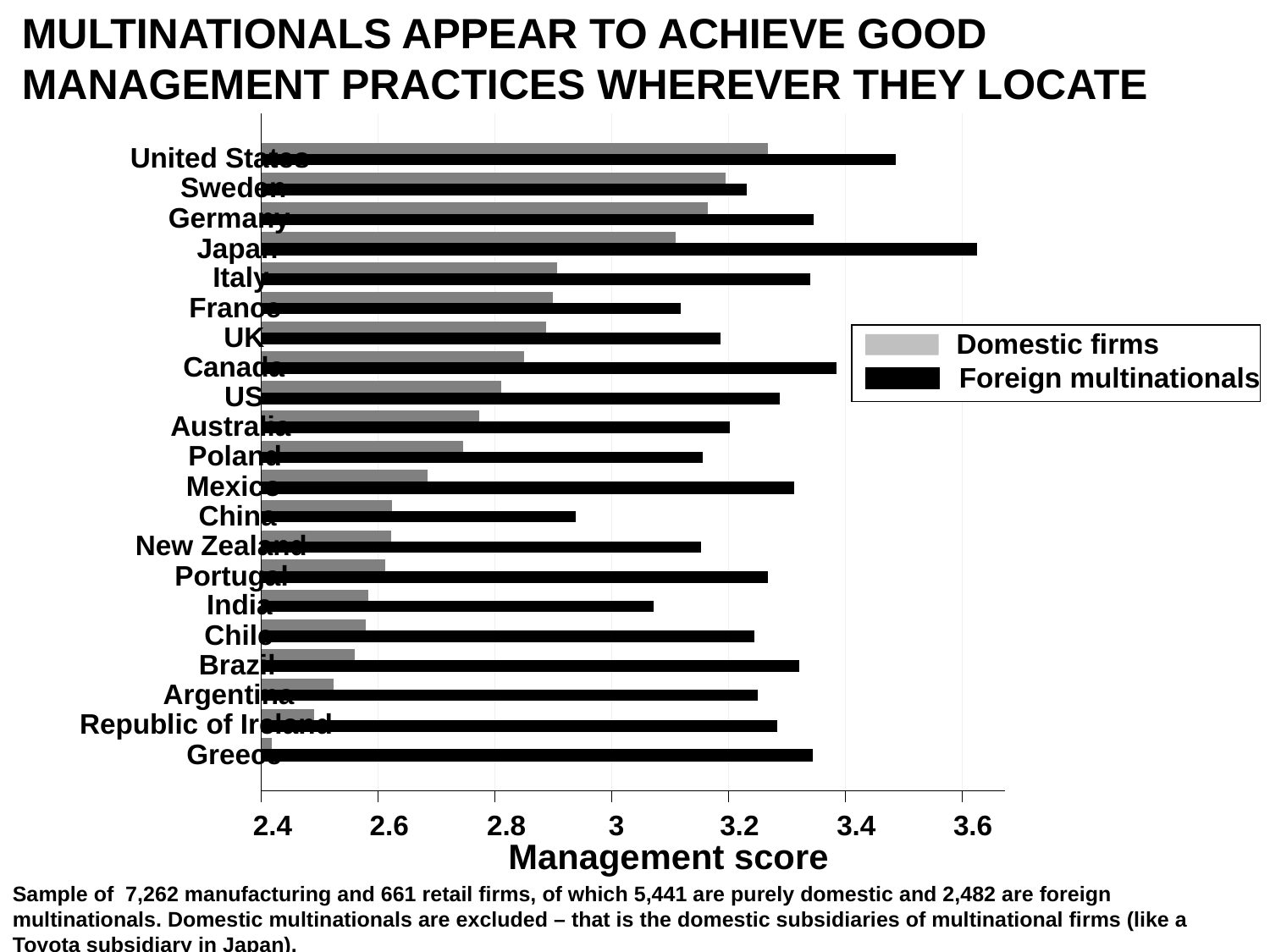

Multinationals Appear to Achieve Good Management Practices Wherever They Locate

United States

Sweden

Germany

Japan

Italy

France

UK

Canada

US

Australia

Poland

Mexico

China

New Zealand

Portugal

India

Chile

Brazil

Argentina

Republic of Ireland

Greece

2.4
2.6
2.8
3
3.2
3.4
3.6

Domestic firms

Foreign multinationals

Management score
Sample of  7,262 manufacturing and 661 retail firms, of which 5,441 are purely domestic and 2,482 are foreign multinationals. Domestic multinationals are excluded – that is the domestic subsidiaries of multinational firms (like a Toyota subsidiary in Japan).